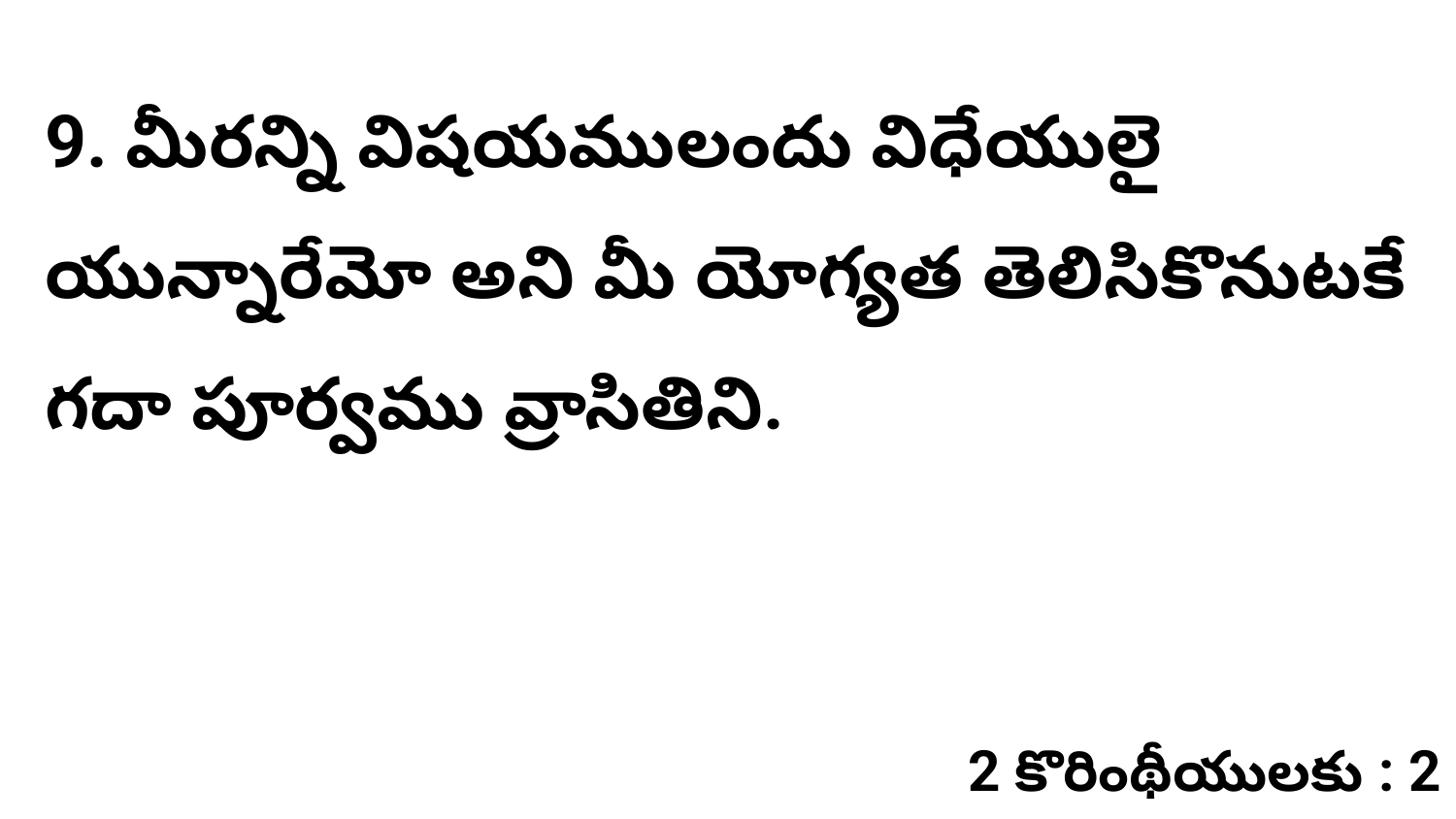

9. మీరన్ని విషయములందు విధేయులై యున్నారేమో అని మీ యోగ్యత తెలిసికొనుటకే గదా పూర్వము వ్రాసితిని.
2 కొరింథీయులకు : 2